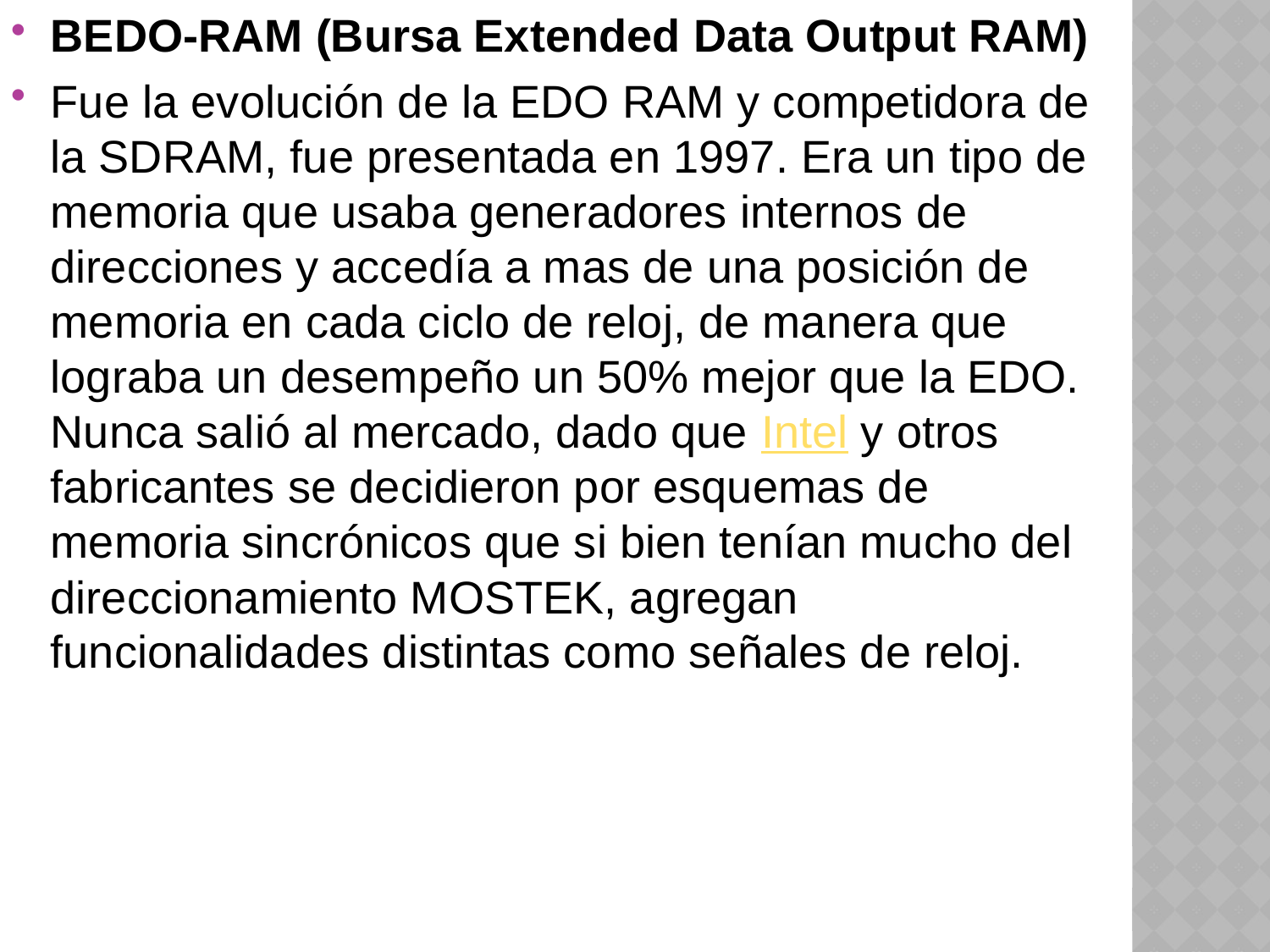

BEDO-RAM (Bursa Extended Data Output RAM)
Fue la evolución de la EDO RAM y competidora de la SDRAM, fue presentada en 1997. Era un tipo de memoria que usaba generadores internos de direcciones y accedía a mas de una posición de memoria en cada ciclo de reloj, de manera que lograba un desempeño un 50% mejor que la EDO. Nunca salió al mercado, dado que Intel y otros fabricantes se decidieron por esquemas de memoria sincrónicos que si bien tenían mucho del direccionamiento MOSTEK, agregan funcionalidades distintas como señales de reloj.